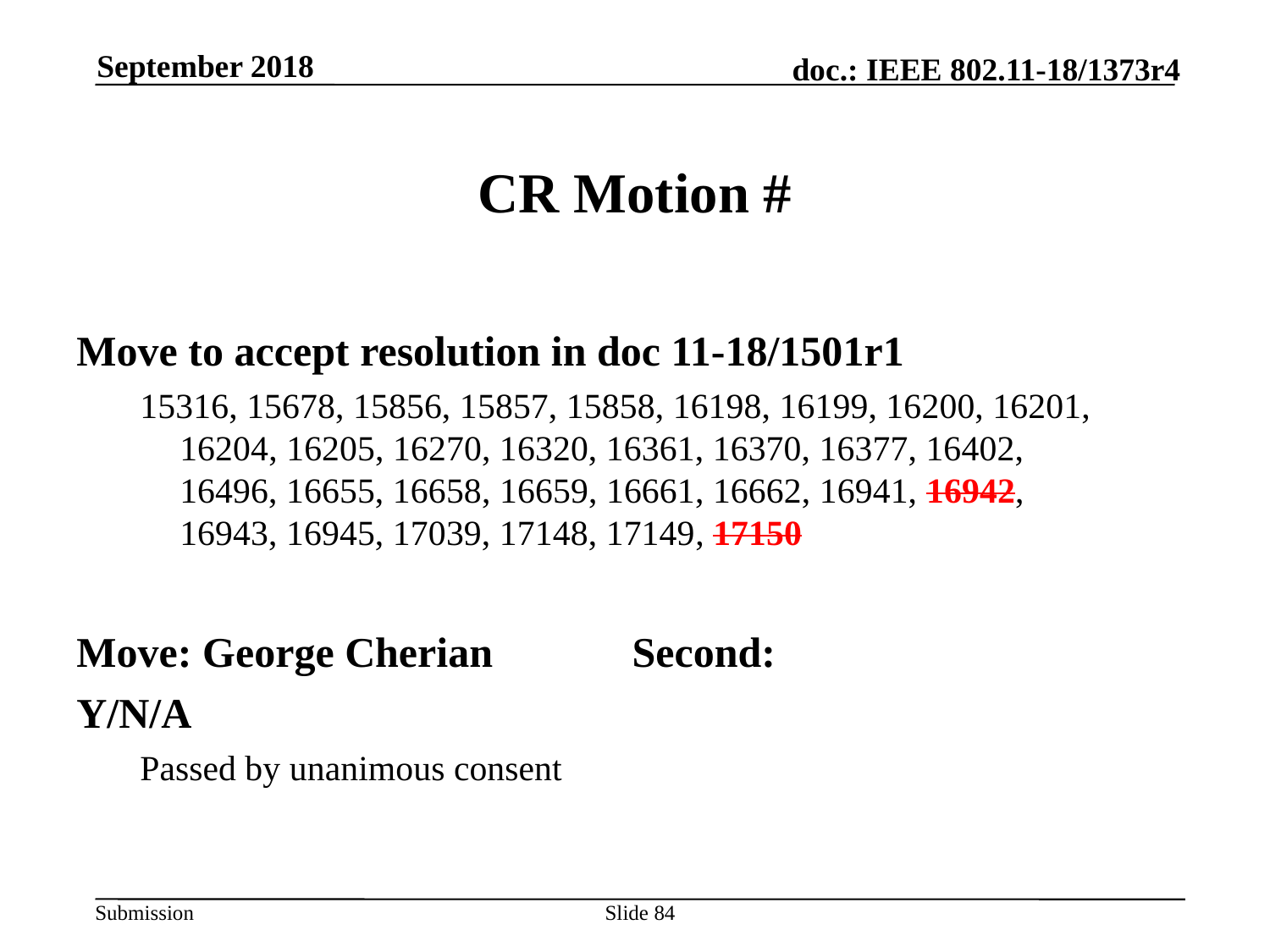

September 2018
# CR Motion #
Move to accept resolution in doc 11-18/1501r1
15316, 15678, 15856, 15857, 15858, 16198, 16199, 16200, 16201, 16204, 16205, 16270, 16320, 16361, 16370, 16377, 16402, 16496, 16655, 16658, 16659, 16661, 16662, 16941, 16942, 16943, 16945, 17039, 17148, 17149, 17150

Move: George Cherian		Second:
Y/N/A
Passed by unanimous consent
Slide 84